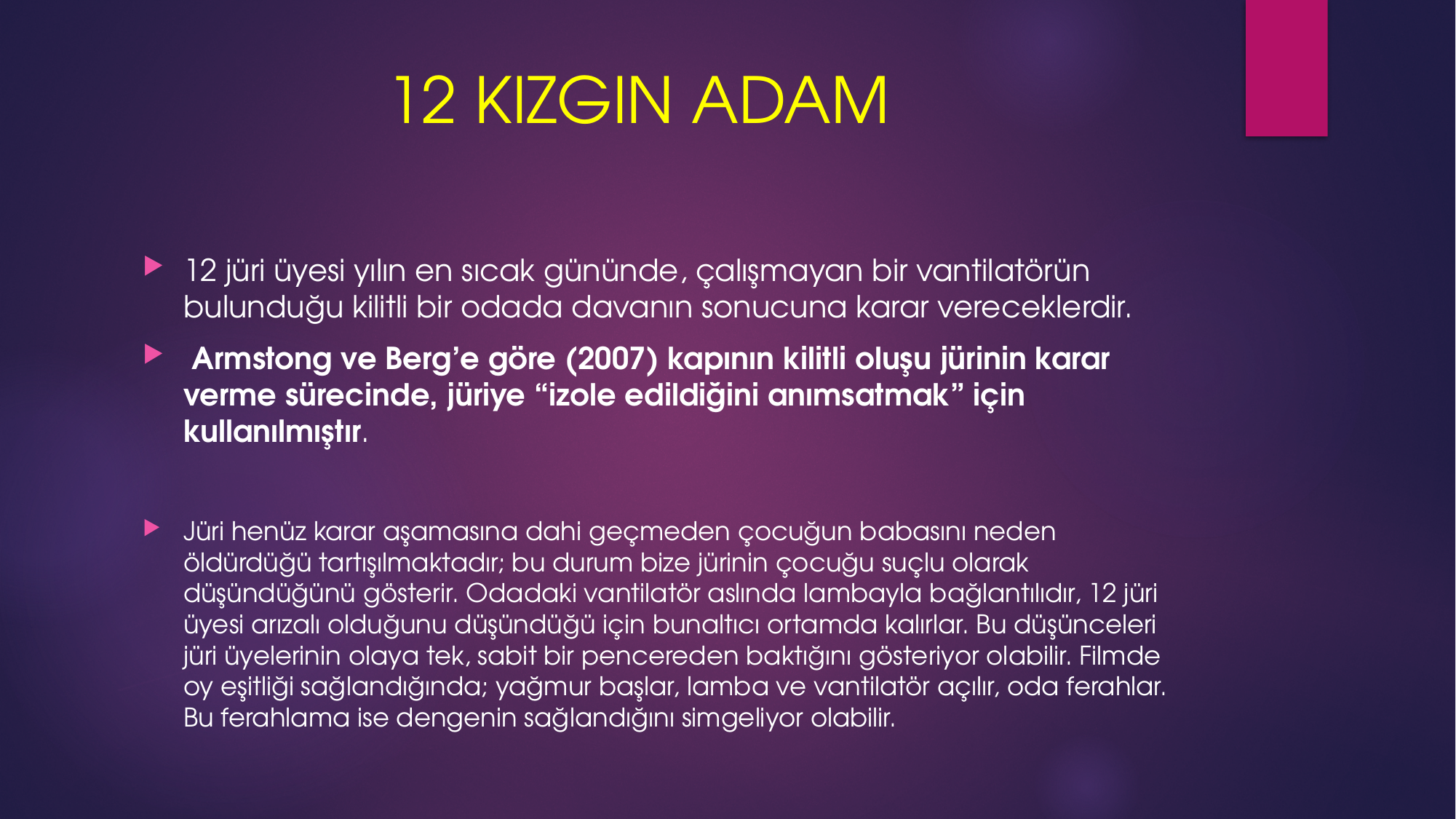

# 12 KIZGIN ADAM
12 jüri üyesi yılın en sıcak gününde, çalışmayan bir vantilatörün bulunduğu kilitli bir odada davanın sonucuna karar vereceklerdir.
 Armstong ve Berg’e göre (2007) kapının kilitli oluşu jürinin karar verme sürecinde, jüriye “izole edildiğini anımsatmak” için kullanılmıştır.

Jüri henüz karar aşamasına dahi geçmeden çocuğun babasını neden öldürdüğü tartışılmaktadır; bu durum bize jürinin çocuğu suçlu olarak düşündüğünü gösterir. Odadaki vantilatör aslında lambayla bağlantılıdır, 12 jüri üyesi arızalı olduğunu düşündüğü için bunaltıcı ortamda kalırlar. Bu düşünceleri jüri üyelerinin olaya tek, sabit bir pencereden baktığını gösteriyor olabilir. Filmde oy eşitliği sağlandığında; yağmur başlar, lamba ve vantilatör açılır, oda ferahlar. Bu ferahlama ise dengenin sağlandığını simgeliyor olabilir.